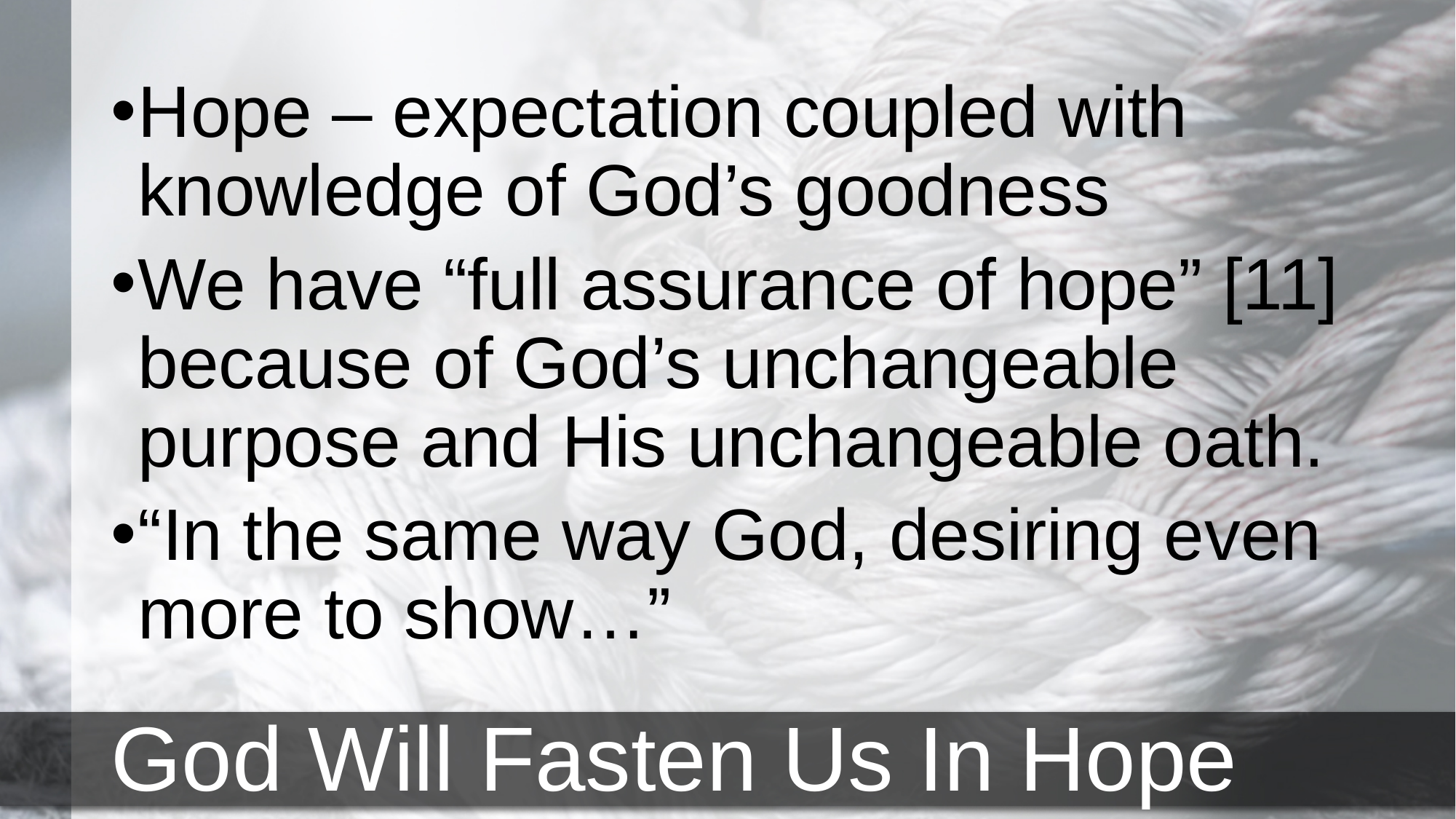

Hope – expectation coupled with knowledge of God’s goodness
We have “full assurance of hope” [11] because of God’s unchangeable purpose and His unchangeable oath.
“In the same way God, desiring even more to show…”
# God Will Fasten Us In Hope